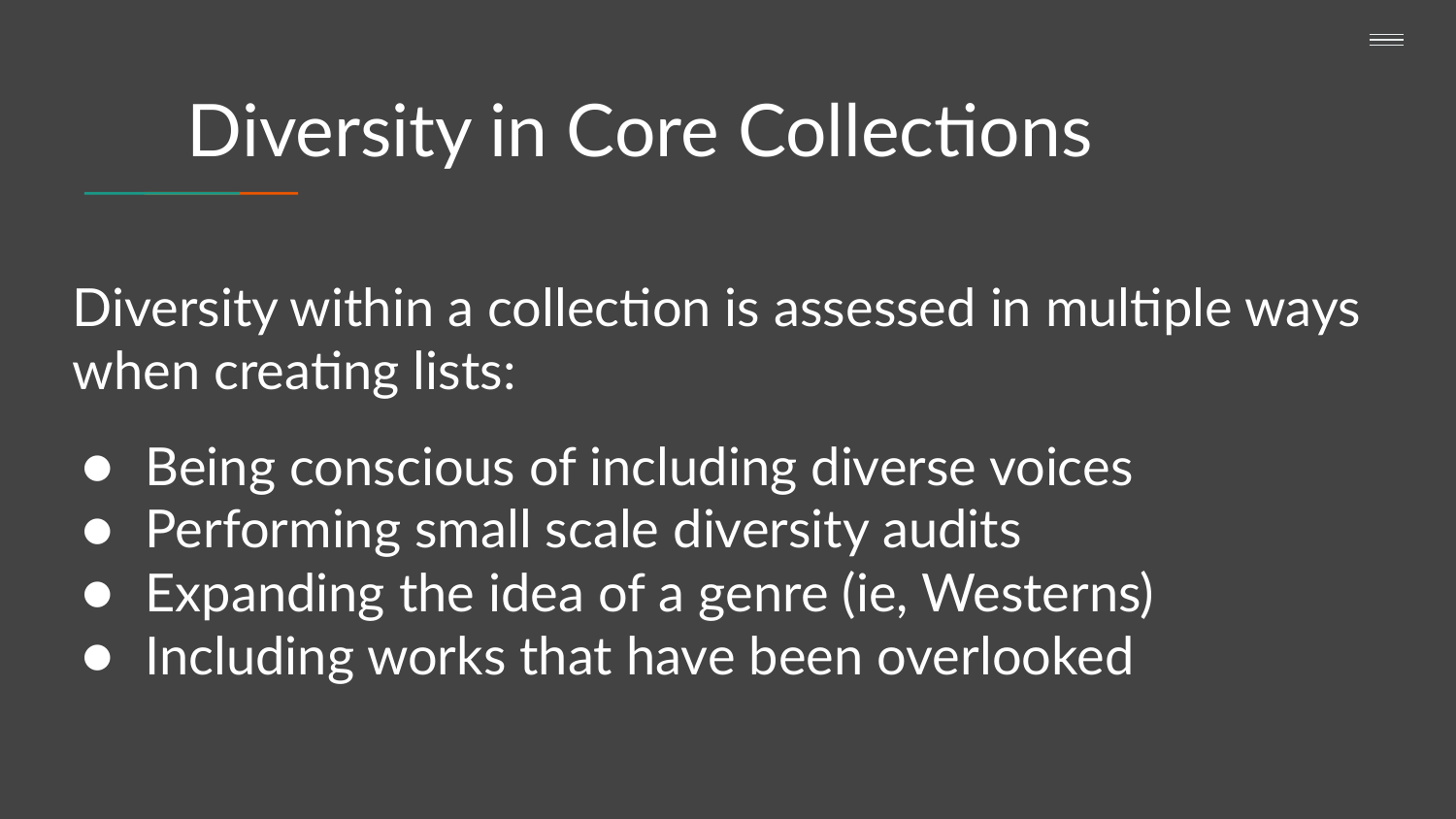

Diversity in Core Collections
Diversity within a collection is assessed in multiple ways when creating lists:
Being conscious of including diverse voices
Performing small scale diversity audits
Expanding the idea of a genre (ie, Westerns)
Including works that have been overlooked